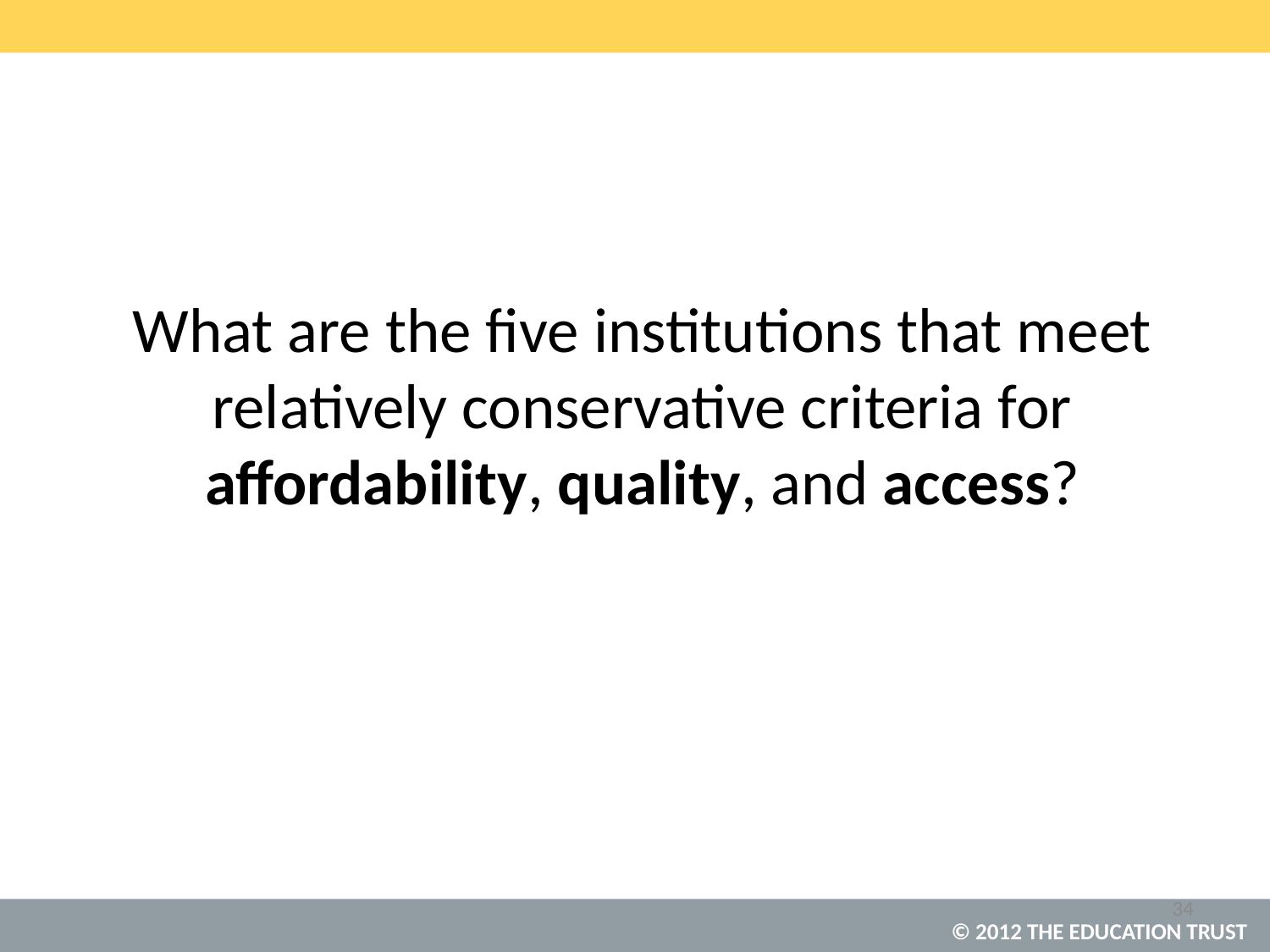

What are the five institutions that meet relatively conservative criteria for affordability, quality, and access?
34